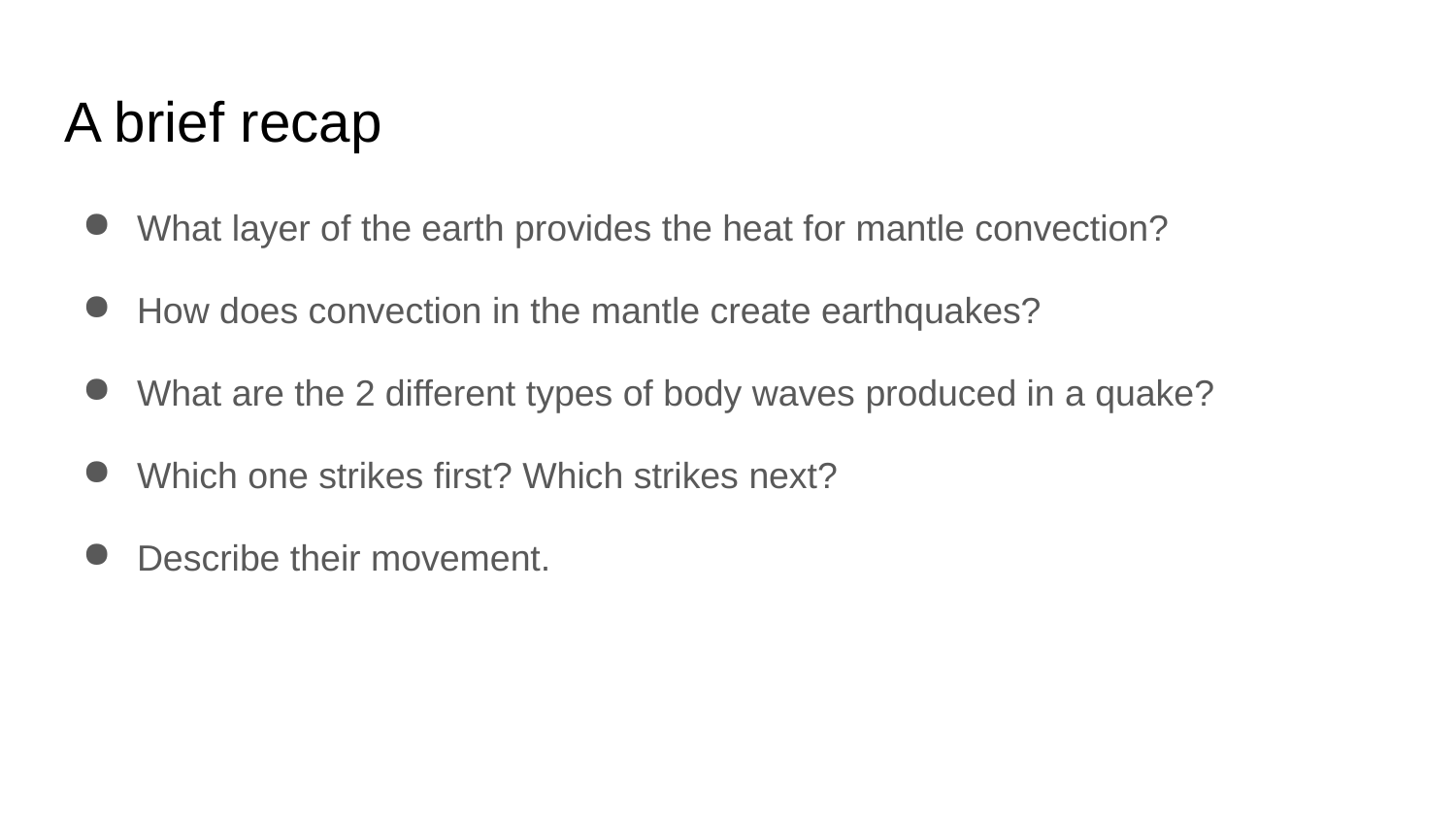

# A brief recap
What layer of the earth provides the heat for mantle convection?
How does convection in the mantle create earthquakes?
What are the 2 different types of body waves produced in a quake?
Which one strikes first? Which strikes next?
Describe their movement.